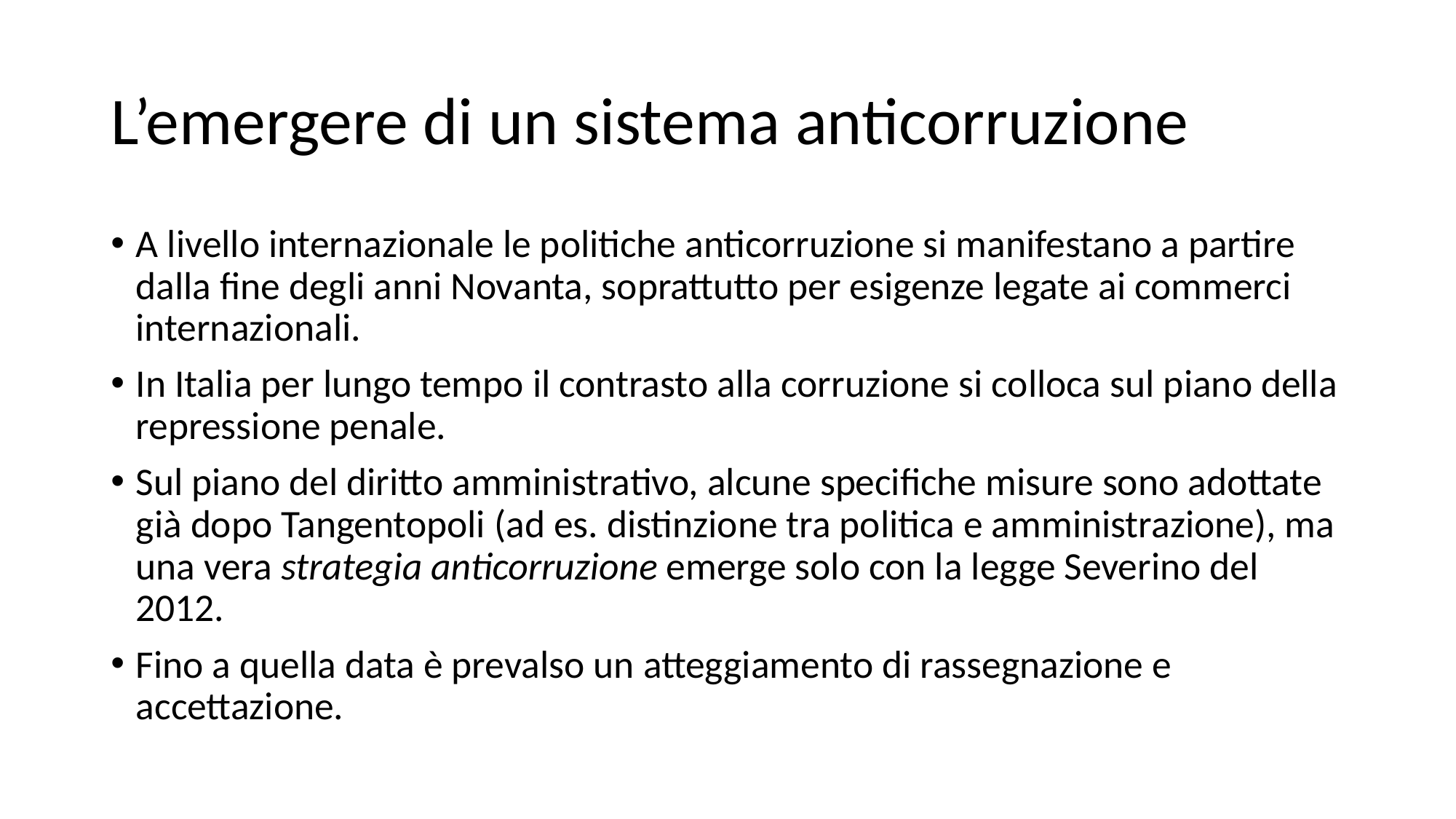

# L’emergere di un sistema anticorruzione
A livello internazionale le politiche anticorruzione si manifestano a partire dalla fine degli anni Novanta, soprattutto per esigenze legate ai commerci internazionali.
In Italia per lungo tempo il contrasto alla corruzione si colloca sul piano della repressione penale.
Sul piano del diritto amministrativo, alcune specifiche misure sono adottate già dopo Tangentopoli (ad es. distinzione tra politica e amministrazione), ma una vera strategia anticorruzione emerge solo con la legge Severino del 2012.
Fino a quella data è prevalso un atteggiamento di rassegnazione e accettazione.